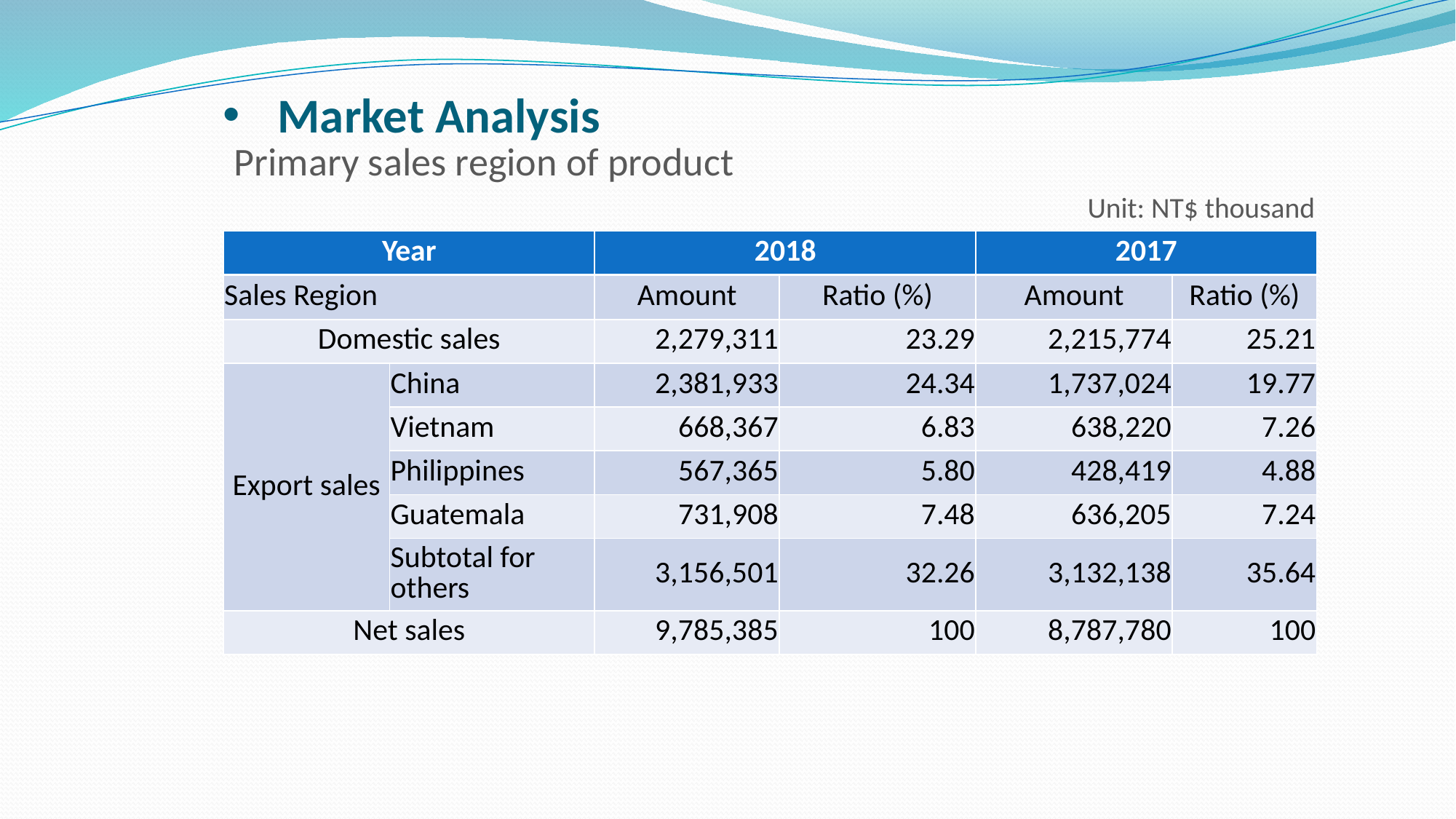

# Market Analysis
Primary sales region of product
Unit: NT$ thousand
| Year |  | 2018 |  | 2017 |  |
| --- | --- | --- | --- | --- | --- |
| Sales Region |  | Amount | Ratio (%) | Amount | Ratio (%) |
| Domestic sales |  | 2,279,311 | 23.29 | 2,215,774 | 25.21 |
| Export sales | China | 2,381,933 | 24.34 | 1,737,024 | 19.77 |
|  | Vietnam | 668,367 | 6.83 | 638,220 | 7.26 |
|  | Philippines | 567,365 | 5.80 | 428,419 | 4.88 |
|  | Guatemala | 731,908 | 7.48 | 636,205 | 7.24 |
|  | Subtotal for others | 3,156,501 | 32.26 | 3,132,138 | 35.64 |
| Net sales |  | 9,785,385 | 100 | 8,787,780 | 100 |